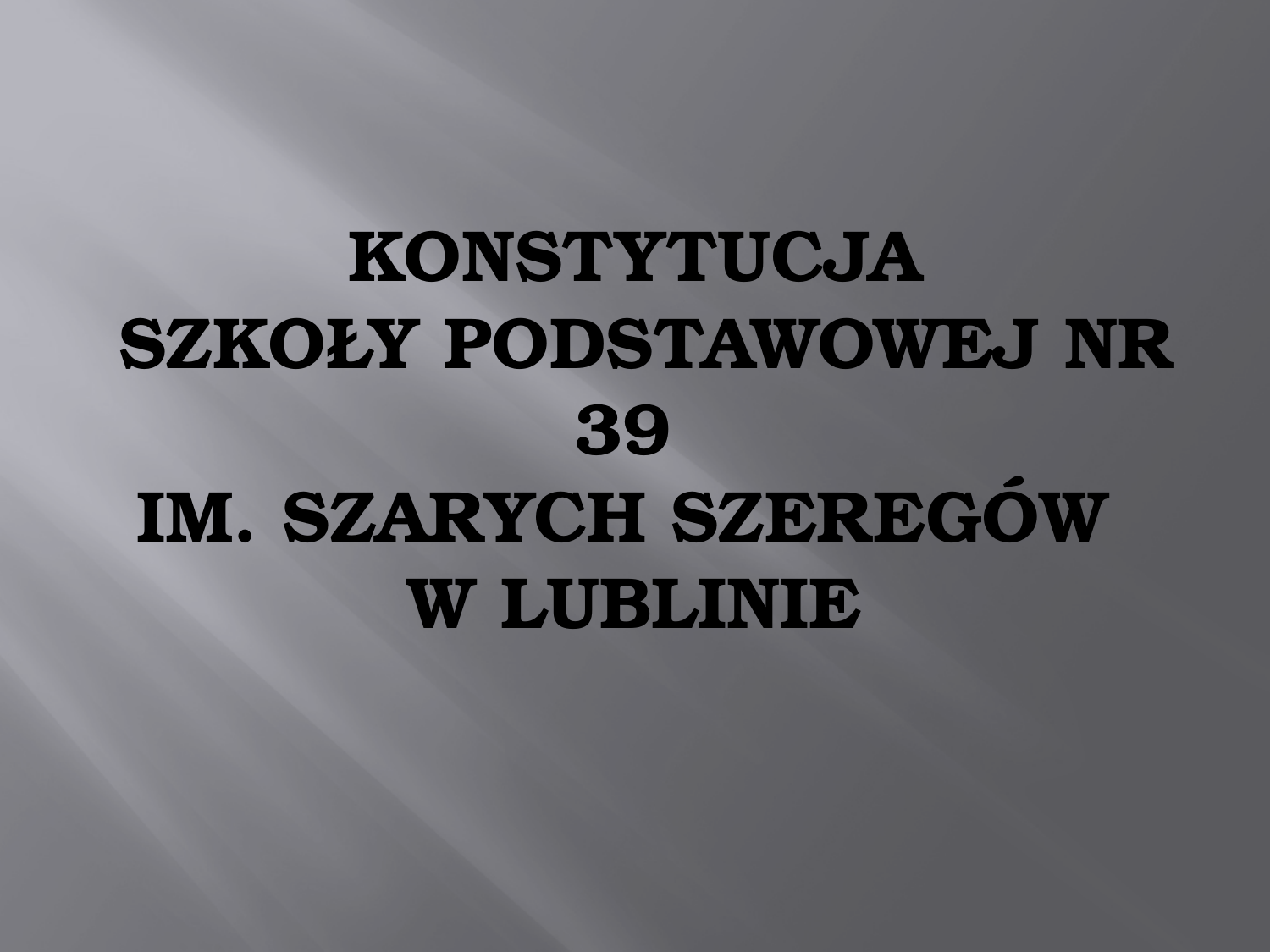

# KONSTYTUCJA SZKOŁY PODSTAWOWEJ NR 39 IM. SZARYCH SZEREGÓW W LUBLINIE